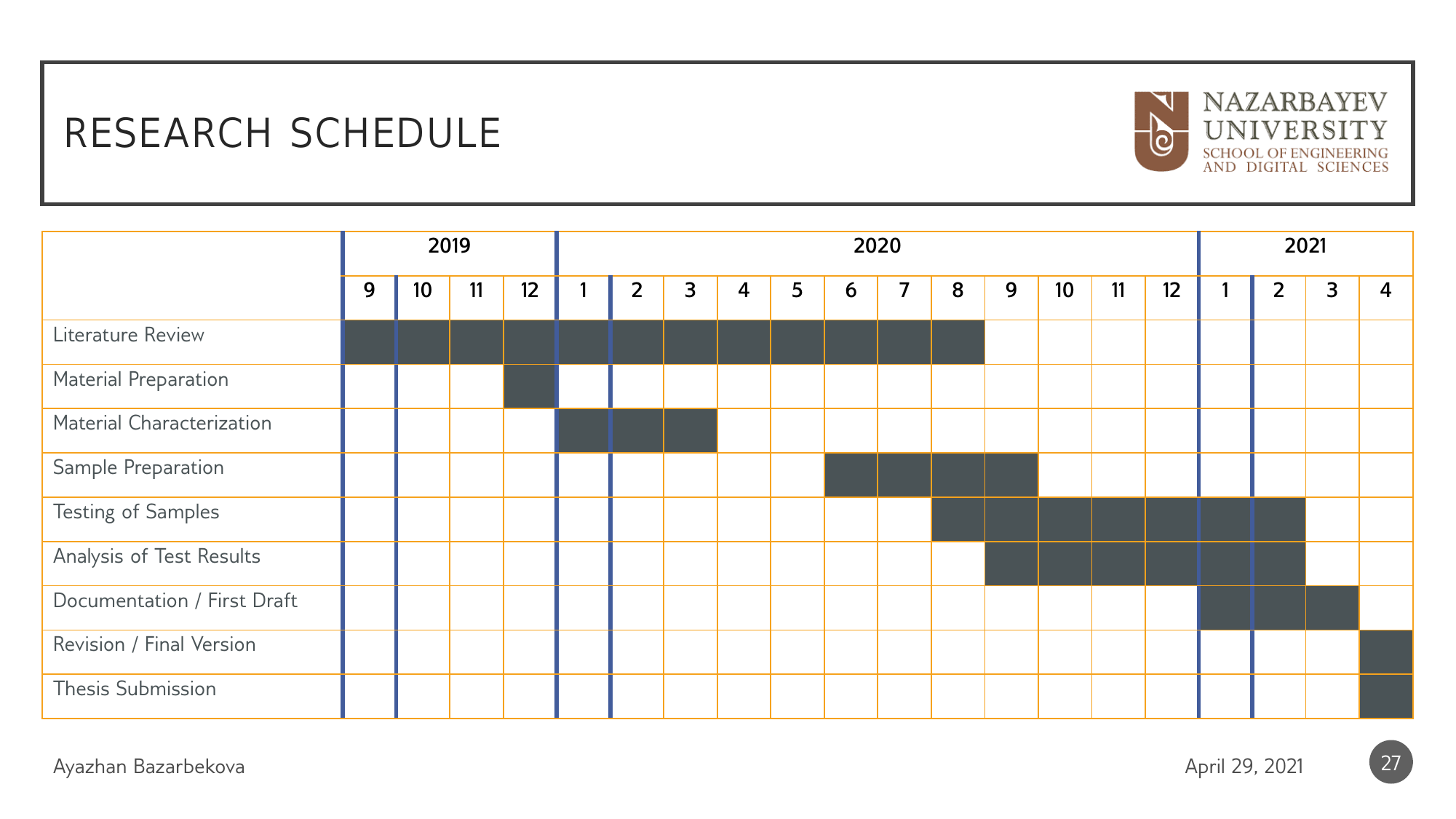

# Research Schedule
|  | 2019 |  |  |  | 2020 |  |  |  |  |  |  |  |  |  |  |  | 2021 |  |  |  |
| --- | --- | --- | --- | --- | --- | --- | --- | --- | --- | --- | --- | --- | --- | --- | --- | --- | --- | --- | --- | --- |
|  | 9 | 10 | 11 | 12 | 1 | 2 | 3 | 4 | 5 | 6 | 7 | 8 | 9 | 10 | 11 | 12 | 1 | 2 | 3 | 4 |
| Literature Review |  |  |  |  |  |  |  |  |  |  |  |  |  |  |  |  |  |  |  |  |
| Material Preparation |  |  |  |  |  |  |  |  |  |  |  |  |  |  |  |  |  |  |  |  |
| Material Characterization |  |  |  |  |  |  |  |  |  |  |  |  |  |  |  |  |  |  |  |  |
| Sample Preparation |  |  |  |  |  |  |  |  |  |  |  |  |  |  |  |  |  |  |  |  |
| Testing of Samples |  |  |  |  |  |  |  |  |  |  |  |  |  |  |  |  |  |  |  |  |
| Analysis of Test Results |  |  |  |  |  |  |  |  |  |  |  |  |  |  |  |  |  |  |  |  |
| Documentation / First Draft |  |  |  |  |  |  |  |  |  |  |  |  |  |  |  |  |  |  |  |  |
| Revision / Final Version |  |  |  |  |  |  |  |  |  |  |  |  |  |  |  |  |  |  |  |  |
| Thesis Submission |  |  |  |  |  |  |  |  |  |  |  |  |  |  |  |  |  |  |  |  |
27
Ayazhan Bazarbekova
April 29, 2021